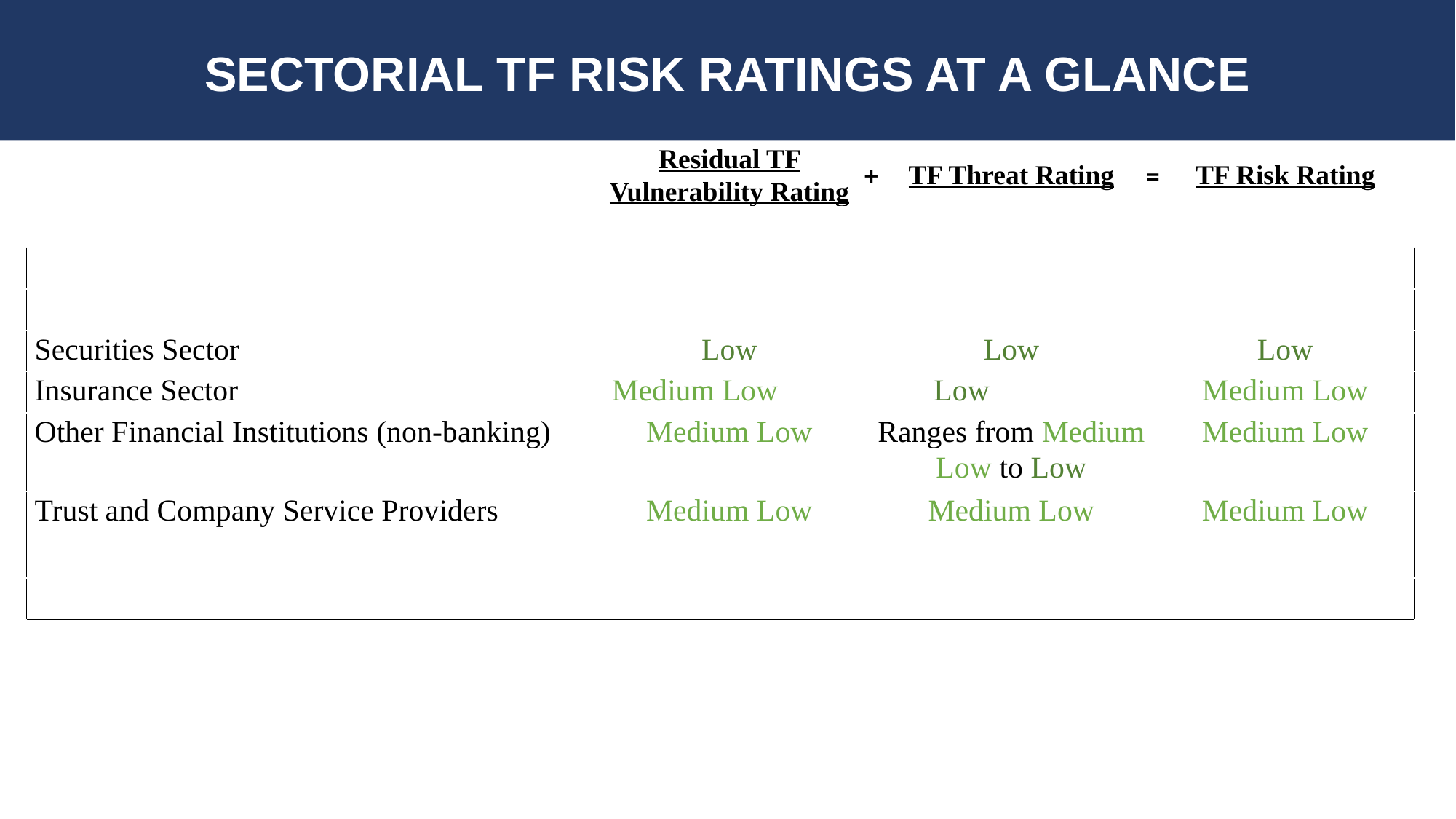

# SECTORIAL TF RISK RATINGS AT A GLANCE
|  | Residual TF Vulnerability Rating | TF Threat Rating | TF Risk Rating |
| --- | --- | --- | --- |
|  |  |  |  |
|  |  |  |  |
|  |  |  |  |
| Securities Sector | Low | Low | Low |
| Insurance Sector | Medium Low | Low | Medium Low |
| Other Financial Institutions (non-banking) | Medium Low | Ranges from Medium Low to Low | Medium Low |
| Trust and Company Service Providers | Medium Low | Medium Low | Medium Low |
|  |  |  |  |
|  |  |  |  |
|  |  |  |  |
|  |  |  |  |
|  |  |  |  |
+
=